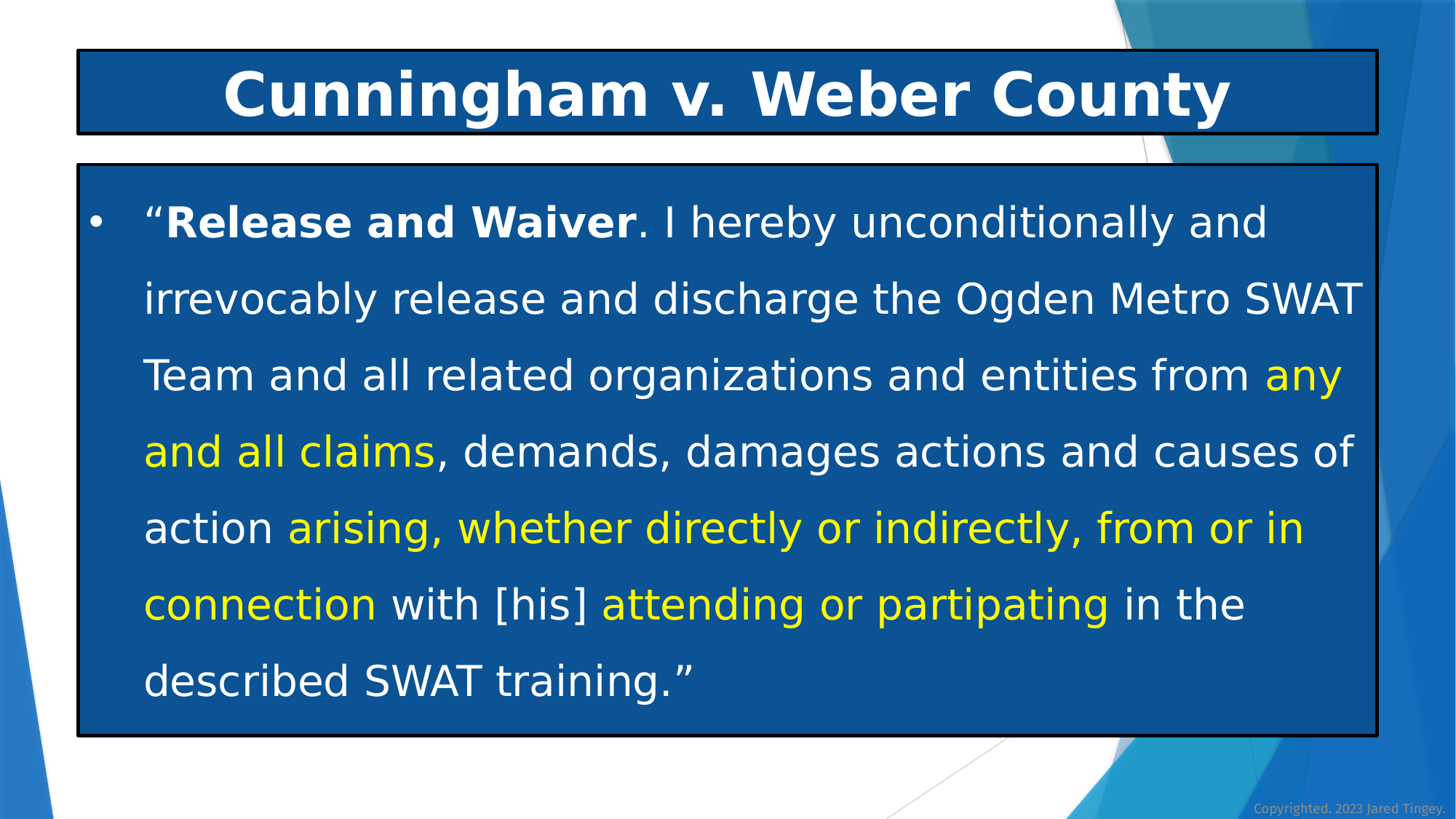

Cunningham v. Weber County
“Release and Waiver. I hereby unconditionally and irrevocably release and discharge the Ogden Metro SWAT Team and all related organizations and entities from any and all claims, demands, damages actions and causes of action arising, whether directly or indirectly, from or in connection with [his] attending or partipating in the described SWAT training.”

Copyrighted. 2023 Jared Tingey.